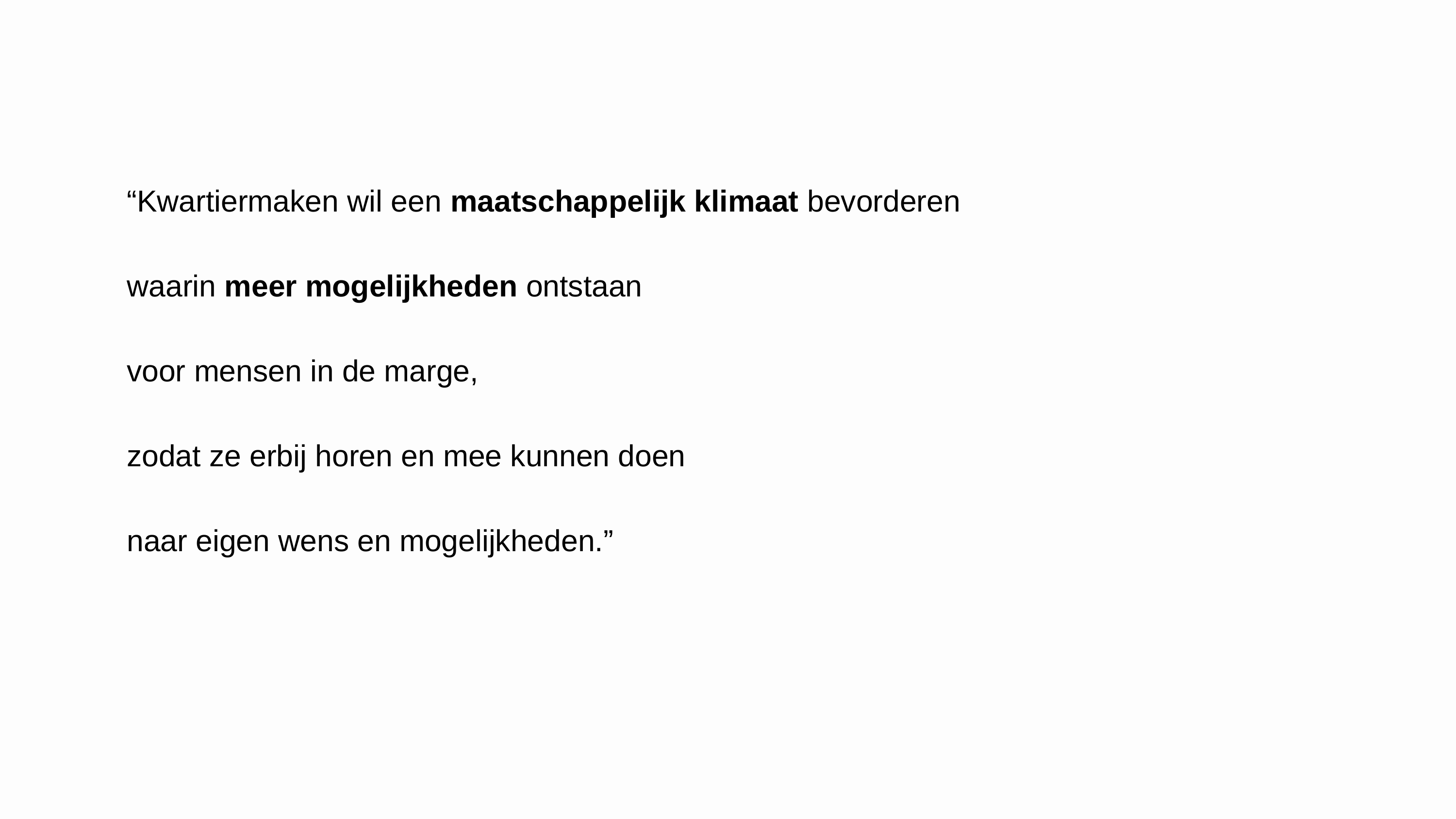

“Kwartiermaken wil een maatschappelijk klimaat bevorderen

waarin meer mogelijkheden ontstaan

voor mensen in de marge,

zodat ze erbij horen en mee kunnen doen

naar eigen wens en mogelijkheden.”